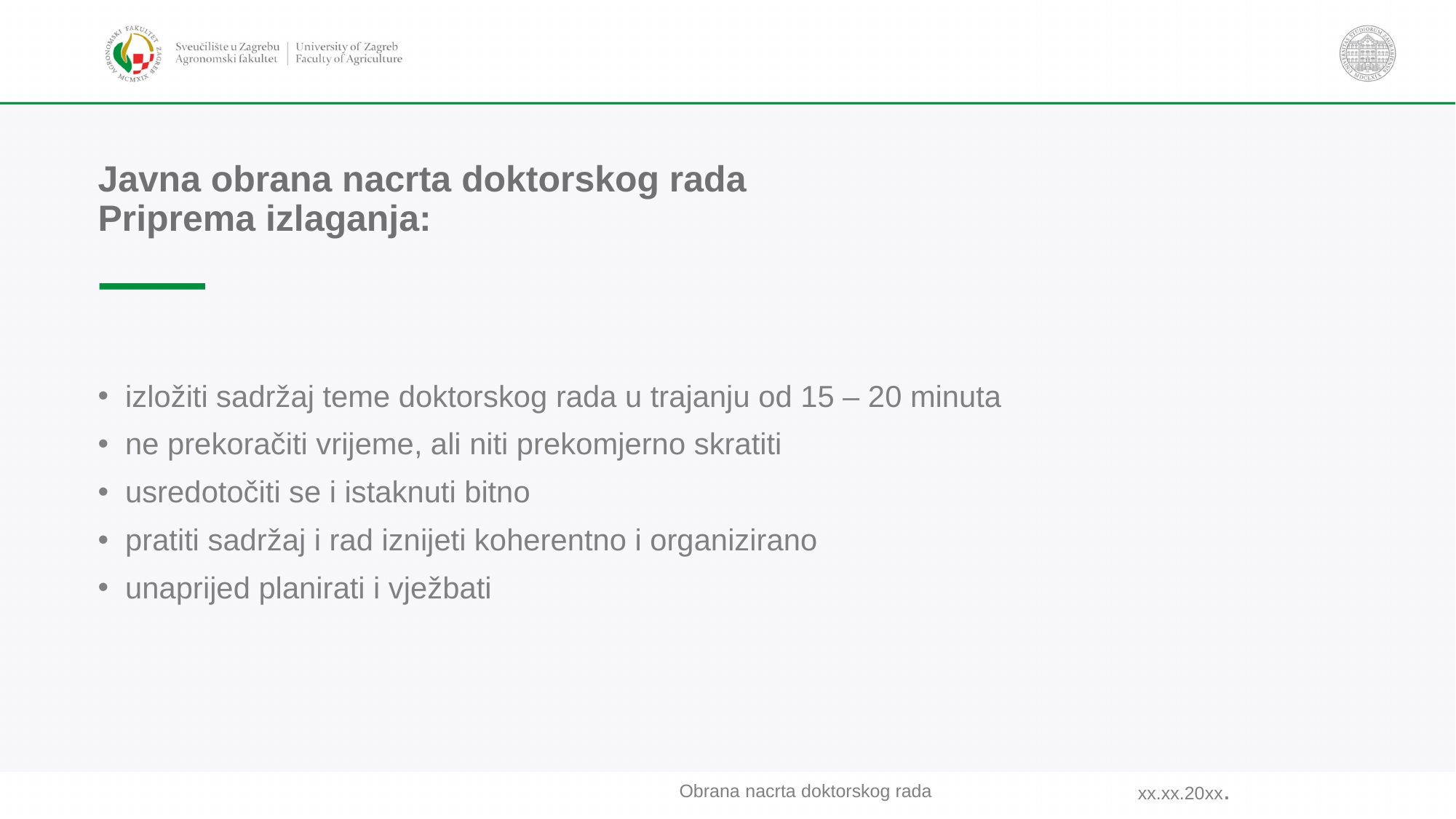

# Javna obrana nacrta doktorskog rada Priprema izlaganja:

izložiti sadržaj teme doktorskog rada u trajanju od 15 – 20 minuta
ne prekoračiti vrijeme, ali niti prekomjerno skratiti
usredotočiti se i istaknuti bitno
pratiti sadržaj i rad iznijeti koherentno i organizirano
unaprijed planirati i vježbati
xx.xx.20xx.
Obrana nacrta doktorskog rada